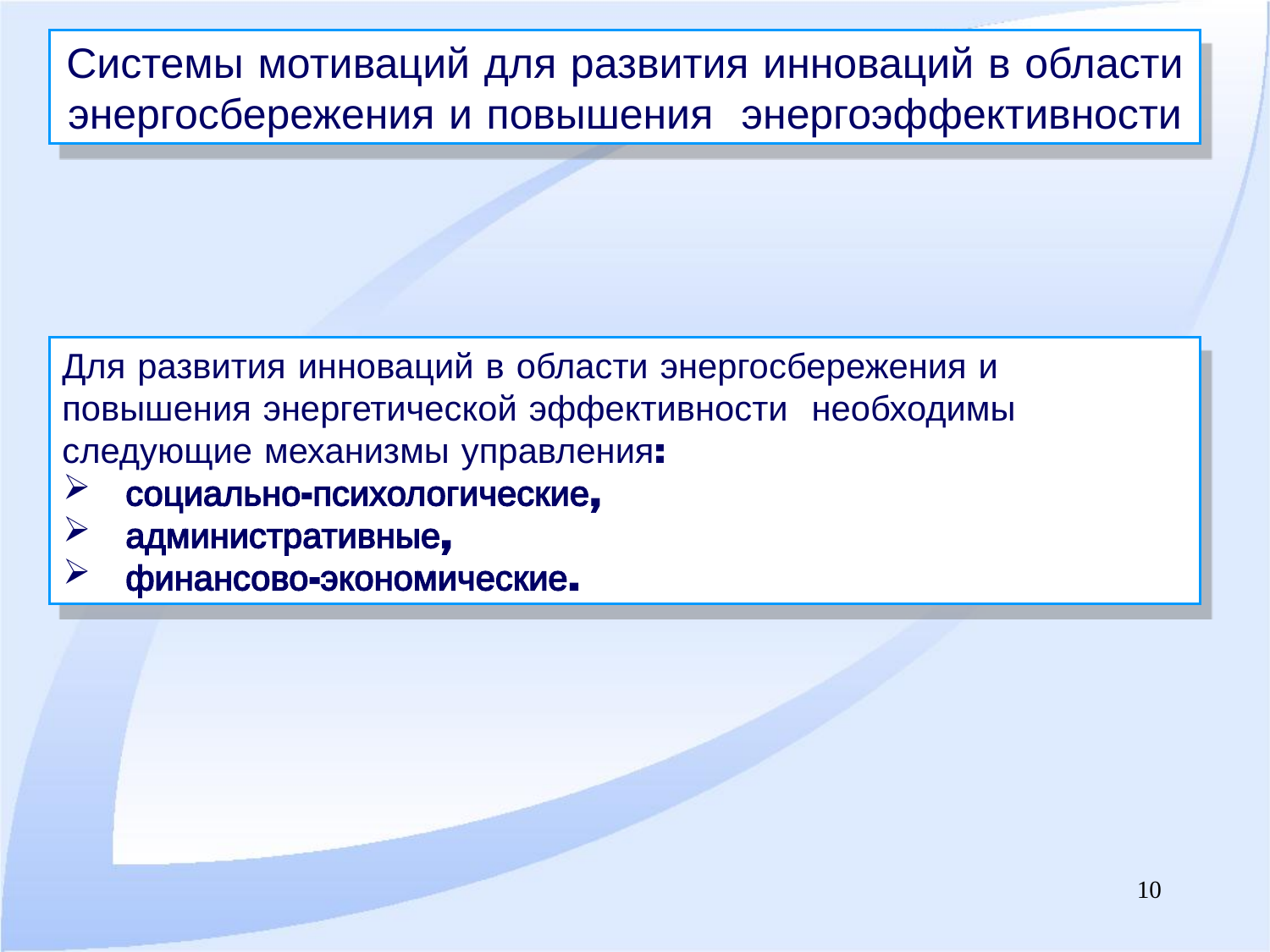

Системы мотиваций для развития инноваций в области энергосбережения и повышения  энергоэффективности
Для развития инноваций в области энергосбережения и повышения энергетической эффективности  необходимы следующие механизмы управления:
социально-психологические,
административные,
финансово-экономические.

10